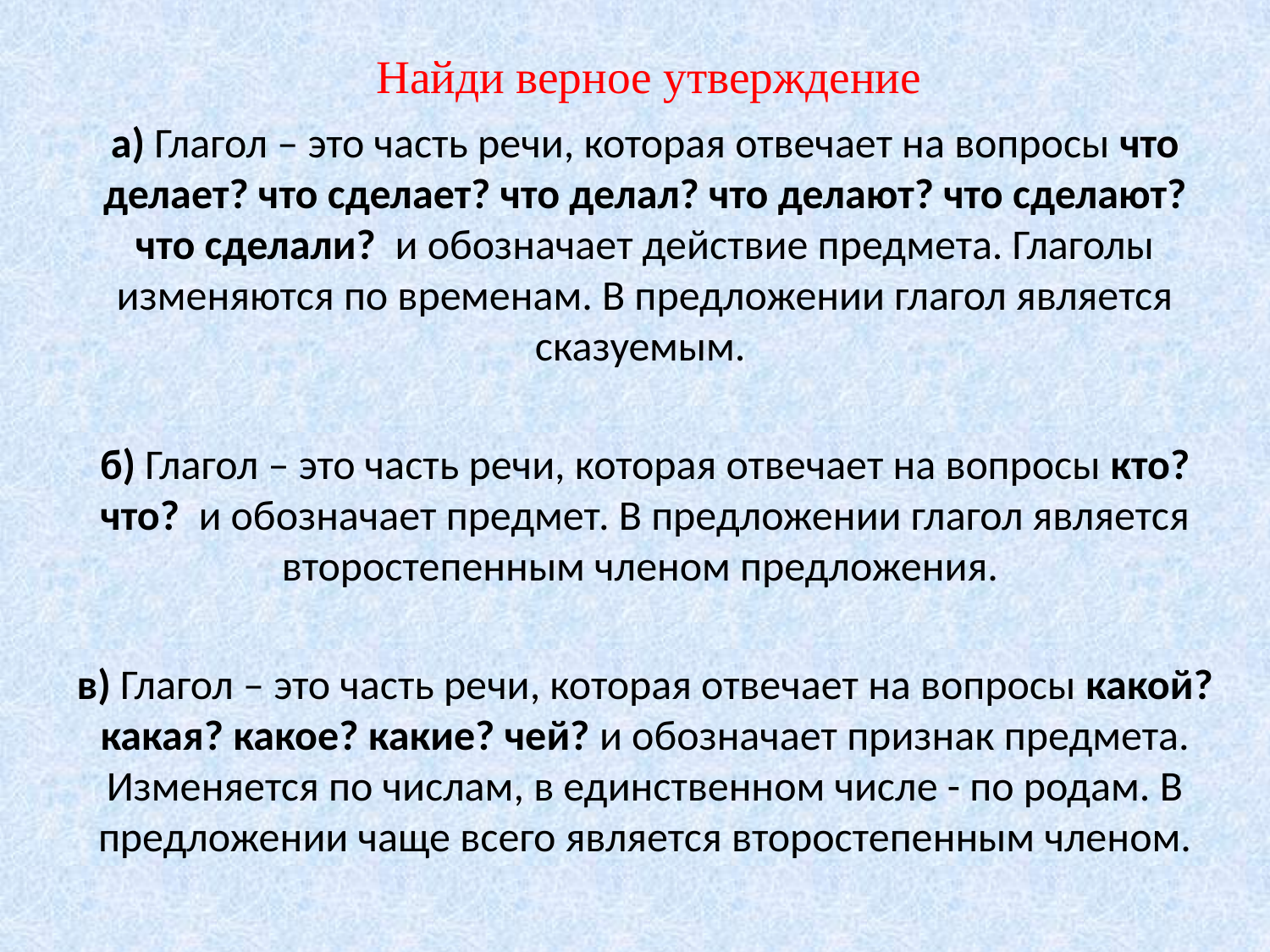

# Найди верное утверждение
а) Глагол – это часть речи, которая отвечает на вопросы что делает? что сделает? что делал? что делают? что сделают? что сделали?  и обозначает действие предмета. Глаголы изменяются по временам. В предложении глагол является сказуемым.

б) Глагол – это часть речи, которая отвечает на вопросы кто? что?  и обозначает предмет. В предложении глагол является второстепенным членом предложения.

в) Глагол – это часть речи, которая отвечает на вопросы какой? какая? какое? какие? чей? и обозначает признак предмета. Изменяется по числам, в единственном числе - по родам. В предложении чаще всего является второстепенным членом.